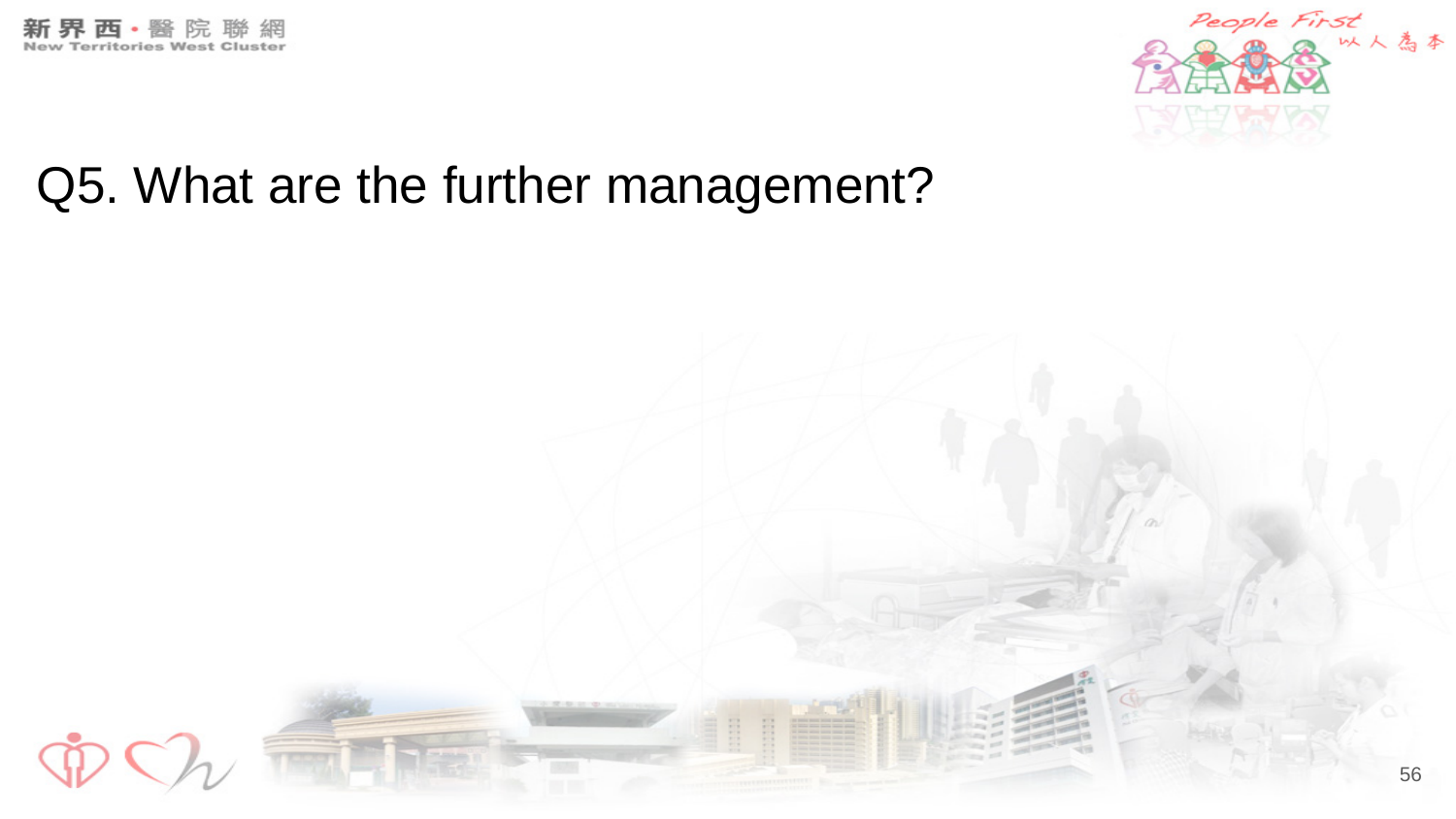

# Q5. What are the further management?
56